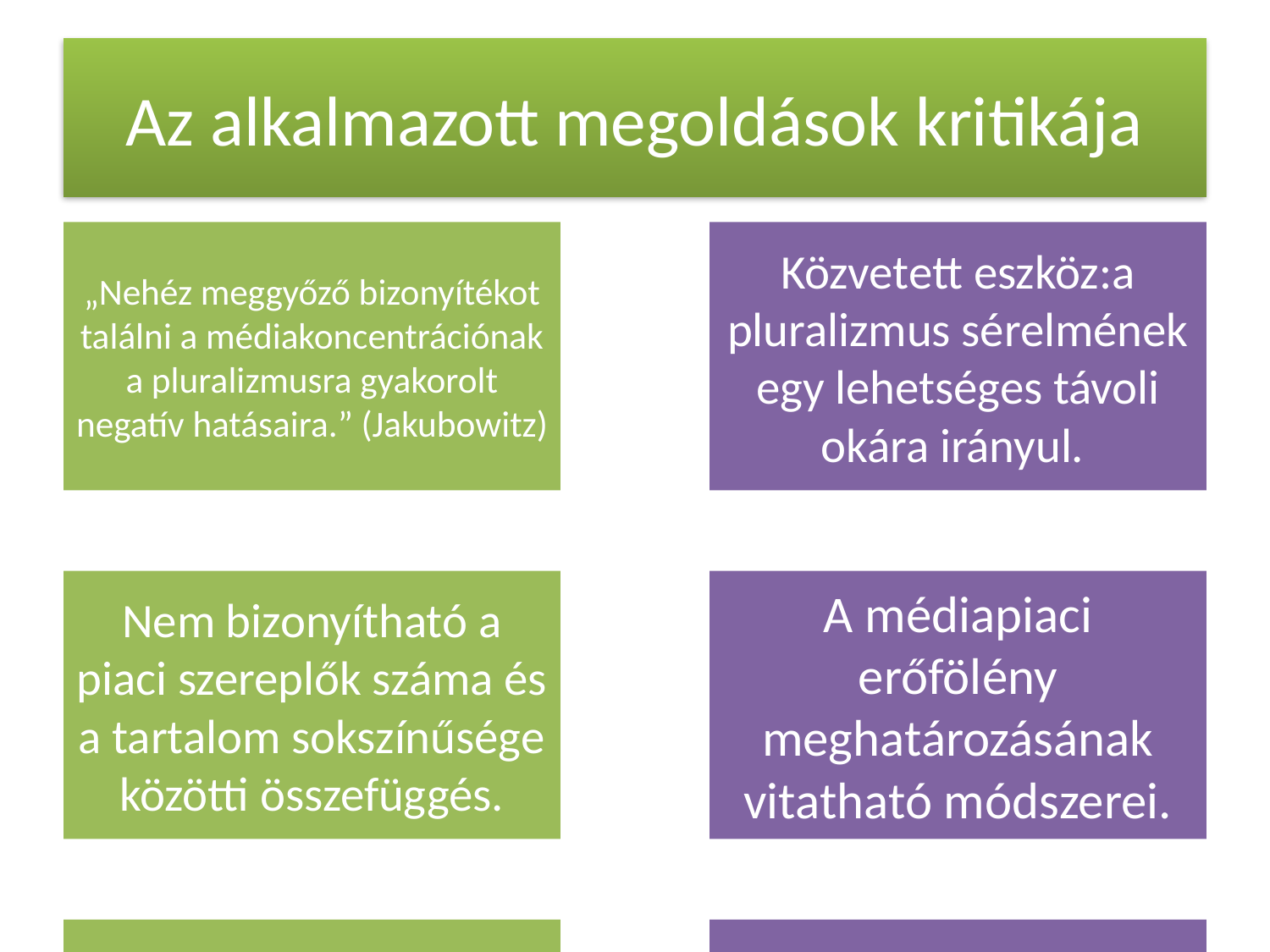

# Az alkalmazott megoldások kritikája
„Nehéz meggyőző bizonyítékot találni a médiakoncentrációnak a pluralizmusra gyakorolt negatív hatásaira.” (Jakubowitz)
Közvetett eszköz:a pluralizmus sérelmének egy lehetséges távoli okára irányul.
Nem bizonyítható a piaci szereplők száma és a tartalom sokszínűsége közötti összefüggés.
A médiapiaci erőfölény meghatározásának vitatható módszerei.